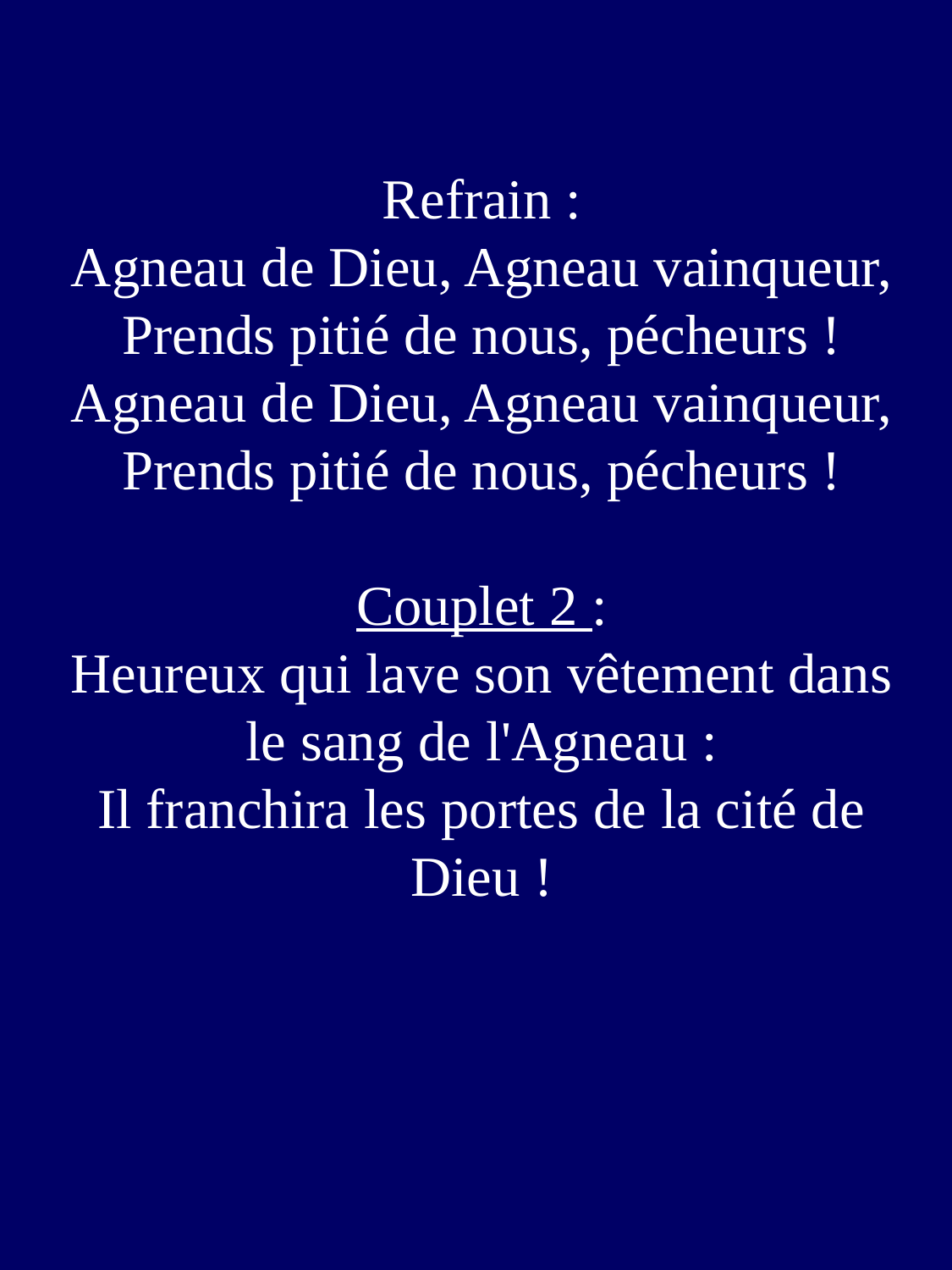

Refrain :
Agneau de Dieu, Agneau vainqueur,
Prends pitié de nous, pécheurs !
Agneau de Dieu, Agneau vainqueur,
Prends pitié de nous, pécheurs !

Couplet 2 :
Heureux qui lave son vêtement dans le sang de l'Agneau :
Il franchira les portes de la cité de Dieu !